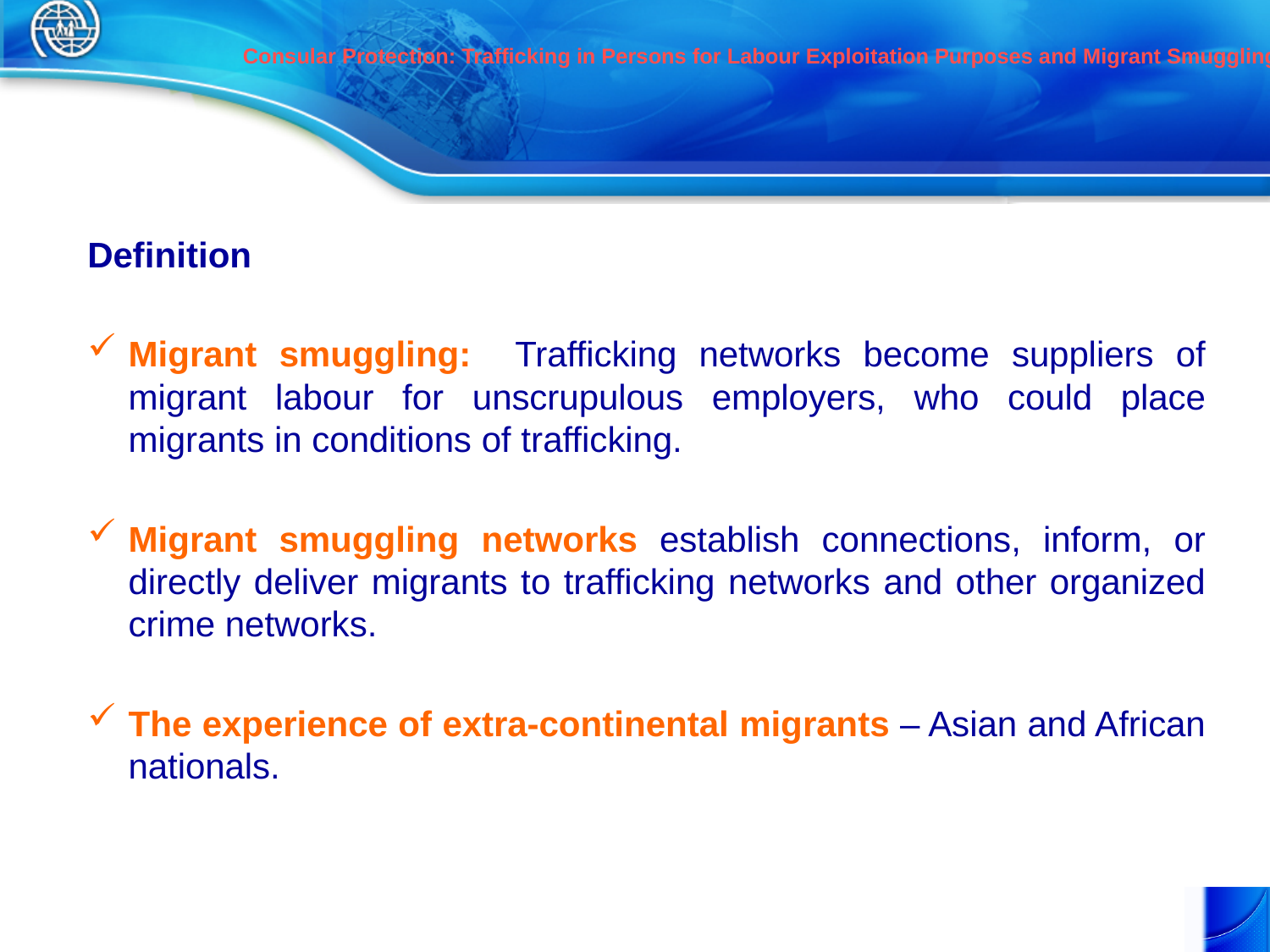

# Consular Protection: Trafficking in Persons for Labour Exploitation Purposes and Migrant Smuggling

Definition

Migrant smuggling:  Trafficking networks become suppliers of migrant labour for unscrupulous employers, who could place migrants in conditions of trafficking.

Migrant smuggling networks establish connections, inform, or directly deliver migrants to trafficking networks and other organized crime networks.

The experience of extra-continental migrants – Asian and African nationals.